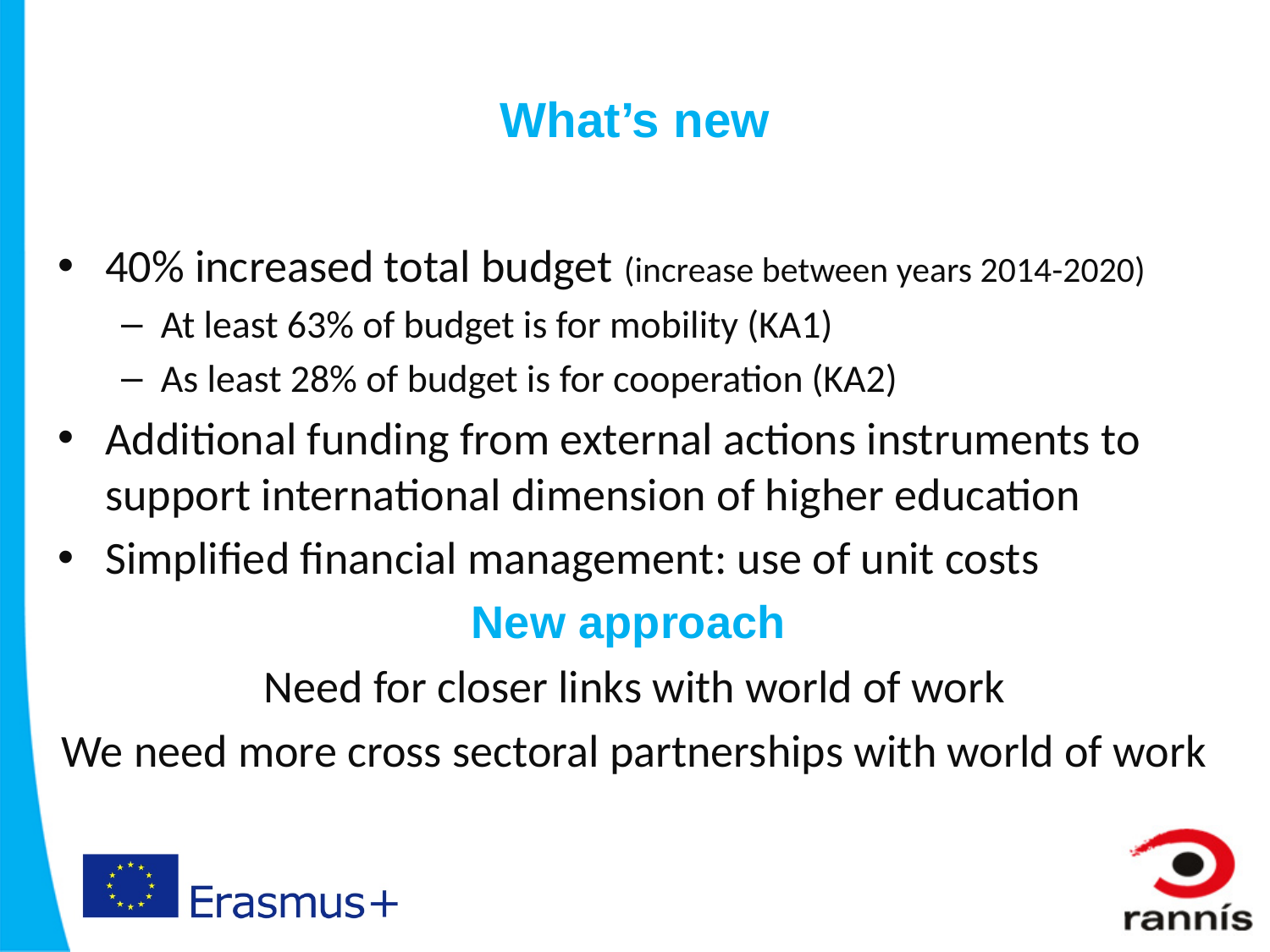

# What’s new

40% increased total budget (increase between years 2014-2020)
At least 63% of budget is for mobility (KA1)
As least 28% of budget is for cooperation (KA2)
Additional funding from external actions instruments to support international dimension of higher education
Simplified financial management: use of unit costs
New approach
Need for closer links with world of work
We need more cross sectoral partnerships with world of work